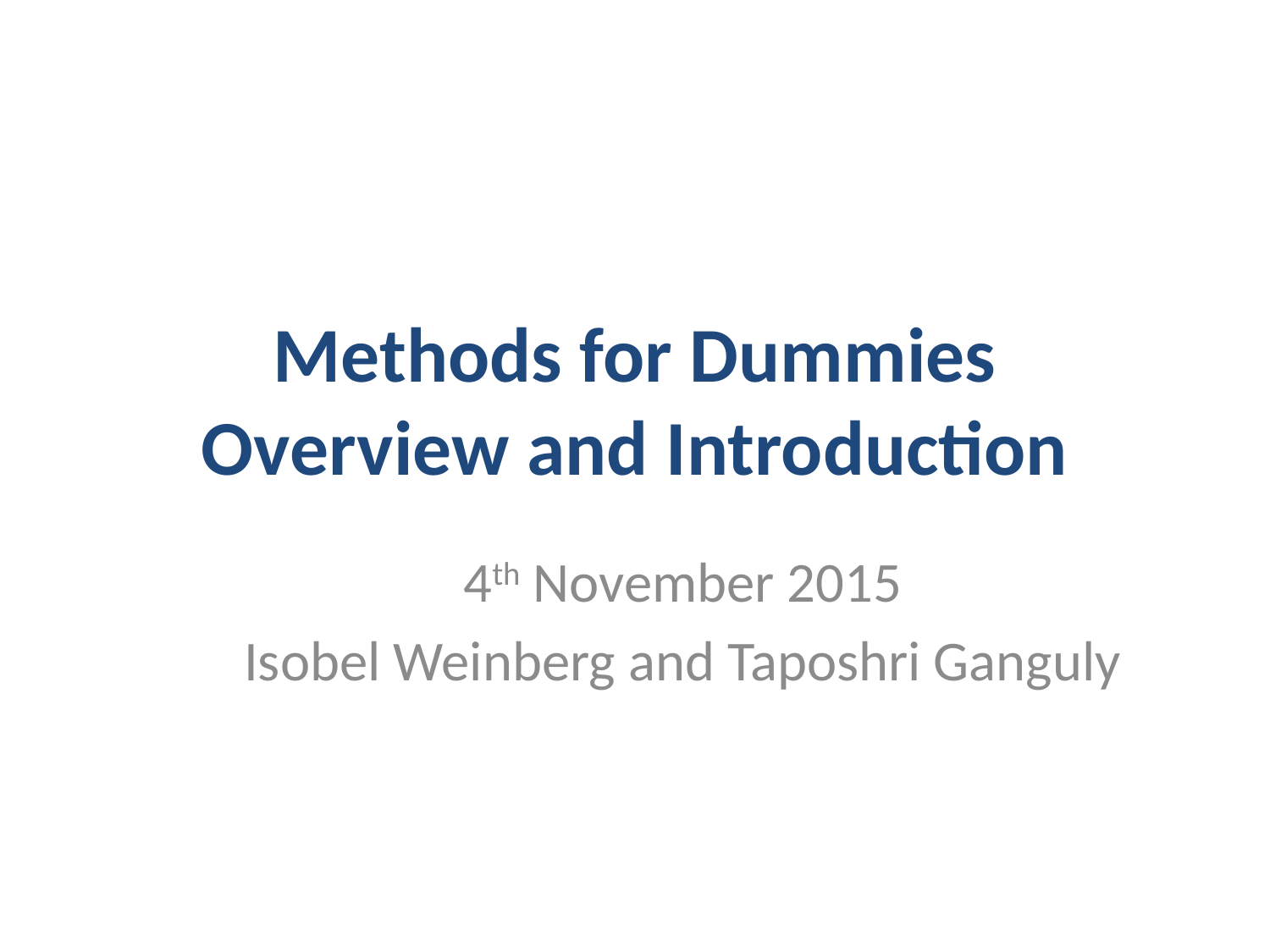

# Methods for Dummies Overview and Introduction
4th November 2015
Isobel Weinberg and Taposhri Ganguly